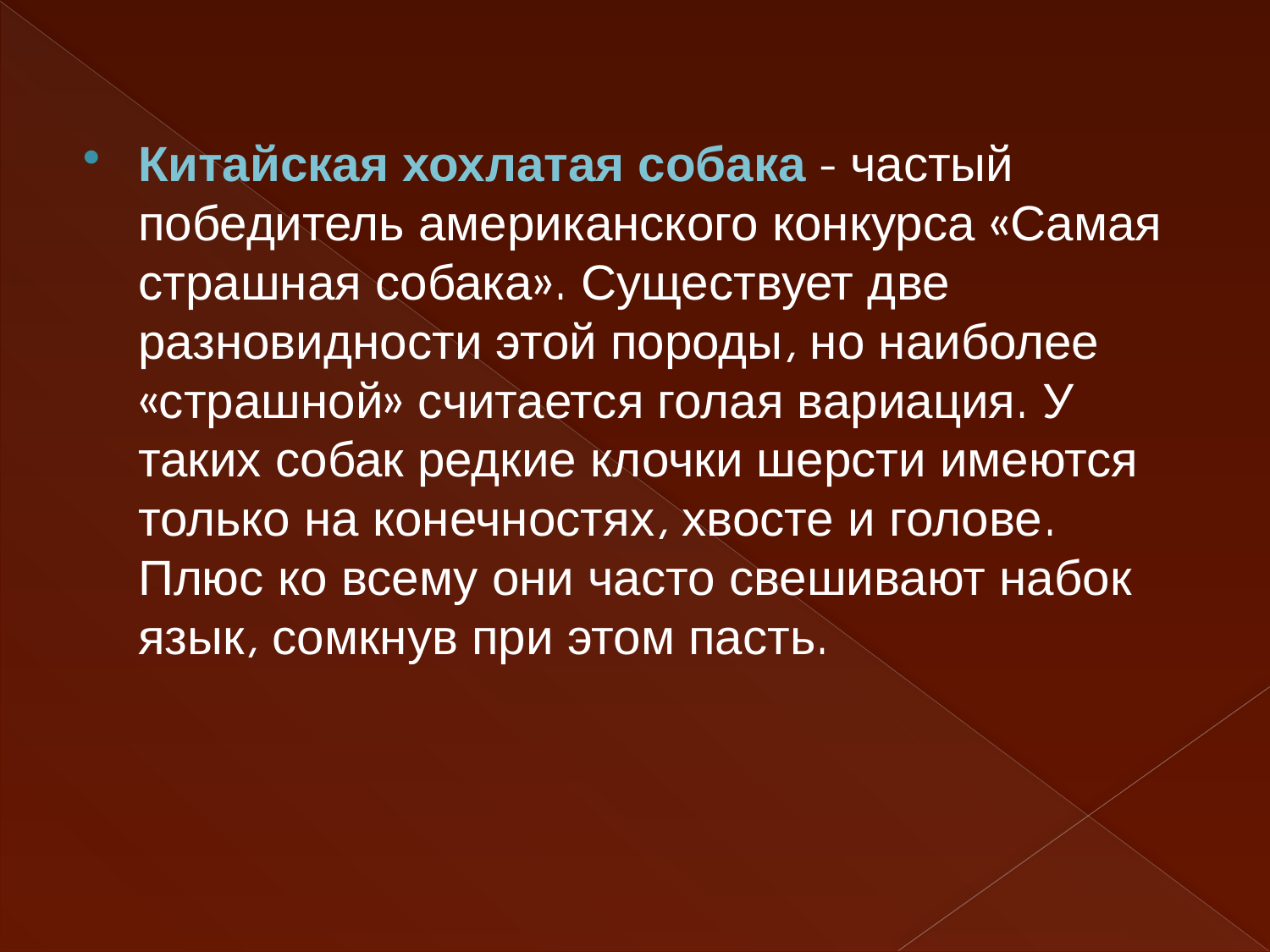

Китайская хохлатая собака - частый победитель американского конкурса «Самая страшная собака». Существует две разновидности этой породы, но наиболее «страшной» считается голая вариация. У таких собак редкие клочки шерсти имеются только на конечностях, хвосте и голове. Плюс ко всему они часто свешивают набок язык, сомкнув при этом пасть.